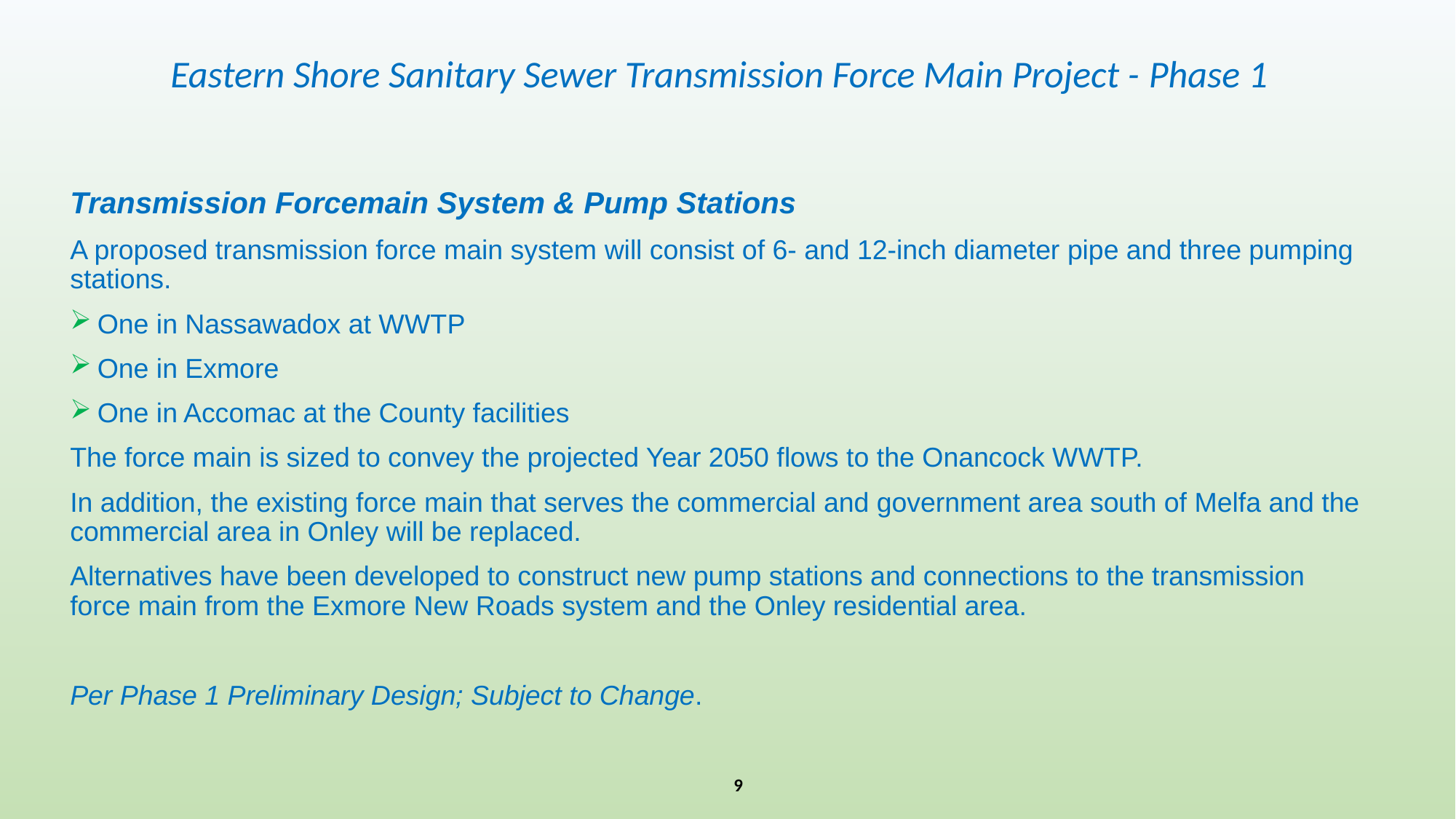

# Eastern Shore Sanitary Sewer Transmission Force Main Project - Phase 1

Transmission Forcemain System & Pump Stations
A proposed transmission force main system will consist of 6- and 12-inch diameter pipe and three pumping stations.
One in Nassawadox at WWTP
One in Exmore
One in Accomac at the County facilities
The force main is sized to convey the projected Year 2050 flows to the Onancock WWTP.
In addition, the existing force main that serves the commercial and government area south of Melfa and the commercial area in Onley will be replaced.
Alternatives have been developed to construct new pump stations and connections to the transmission force main from the Exmore New Roads system and the Onley residential area.

Per Phase 1 Preliminary Design; Subject to Change.
9